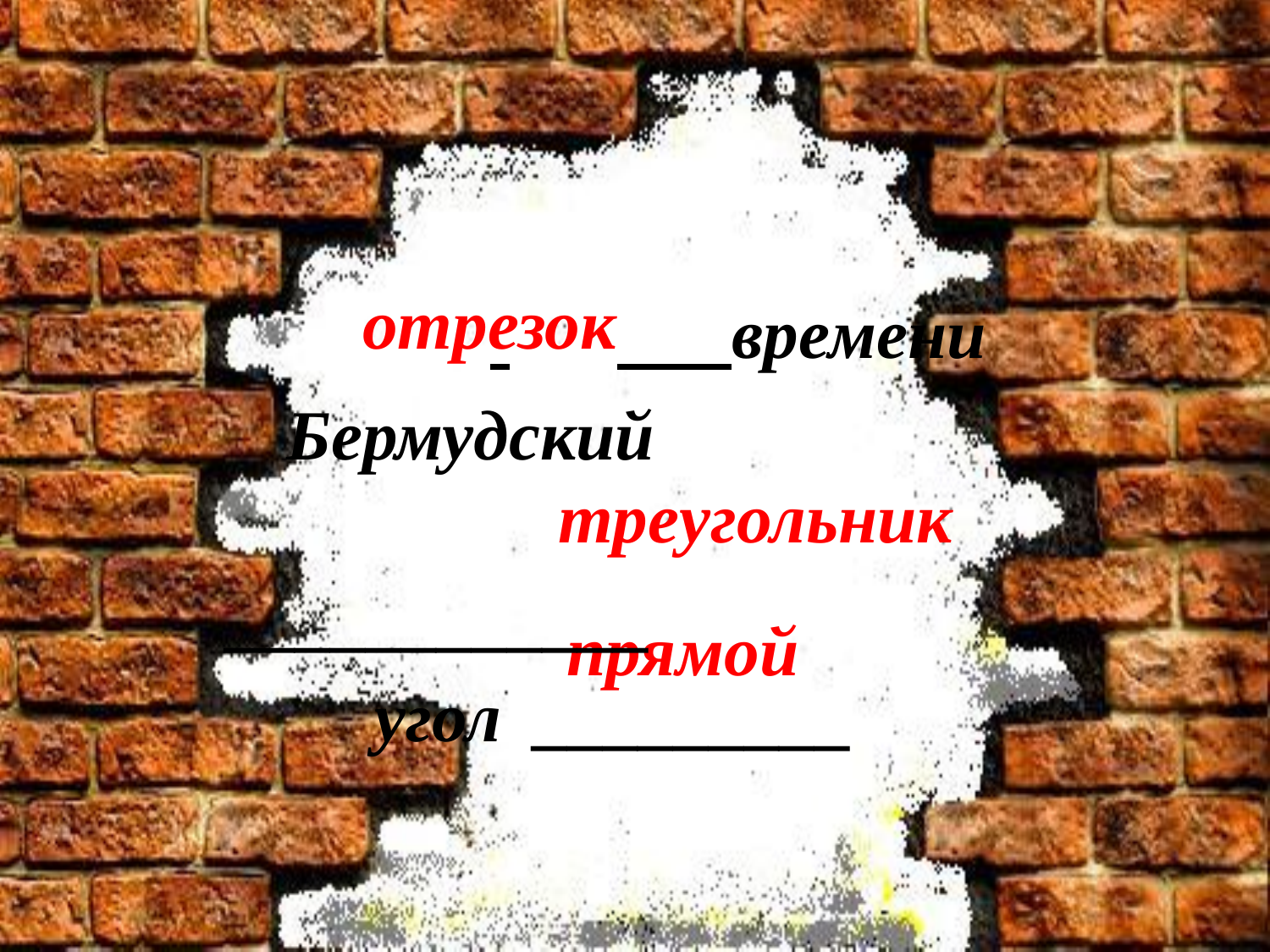

отрезок
 			 	      времени
      Бермудский
			       ____________
           угол  _________

треугольник
  прямой